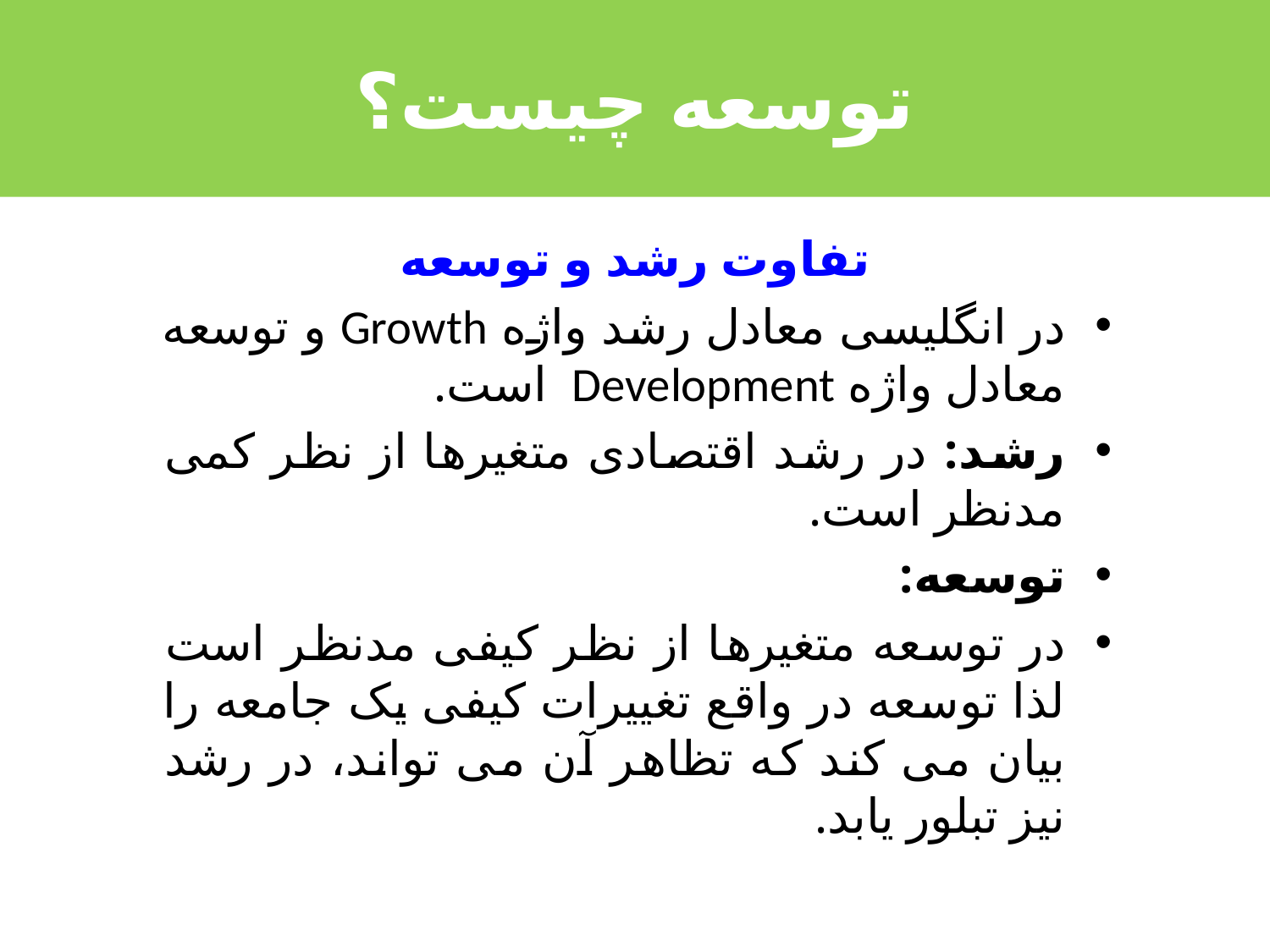

# توسعه چیست؟
تفاوت رشد و توسعه
در انگلیسی معادل رشد واژه Growth و توسعه معادل واژه Development  است.
رشد: در رشد اقتصادی متغیرها از نظر کمی مدنظر است.
توسعه:
در توسعه متغیرها از نظر کیفی مدنظر است لذا توسعه در واقع تغییرات کیفی یک جامعه را بیان می کند که تظاهر آن می تواند، در رشد نیز تبلور یابد.